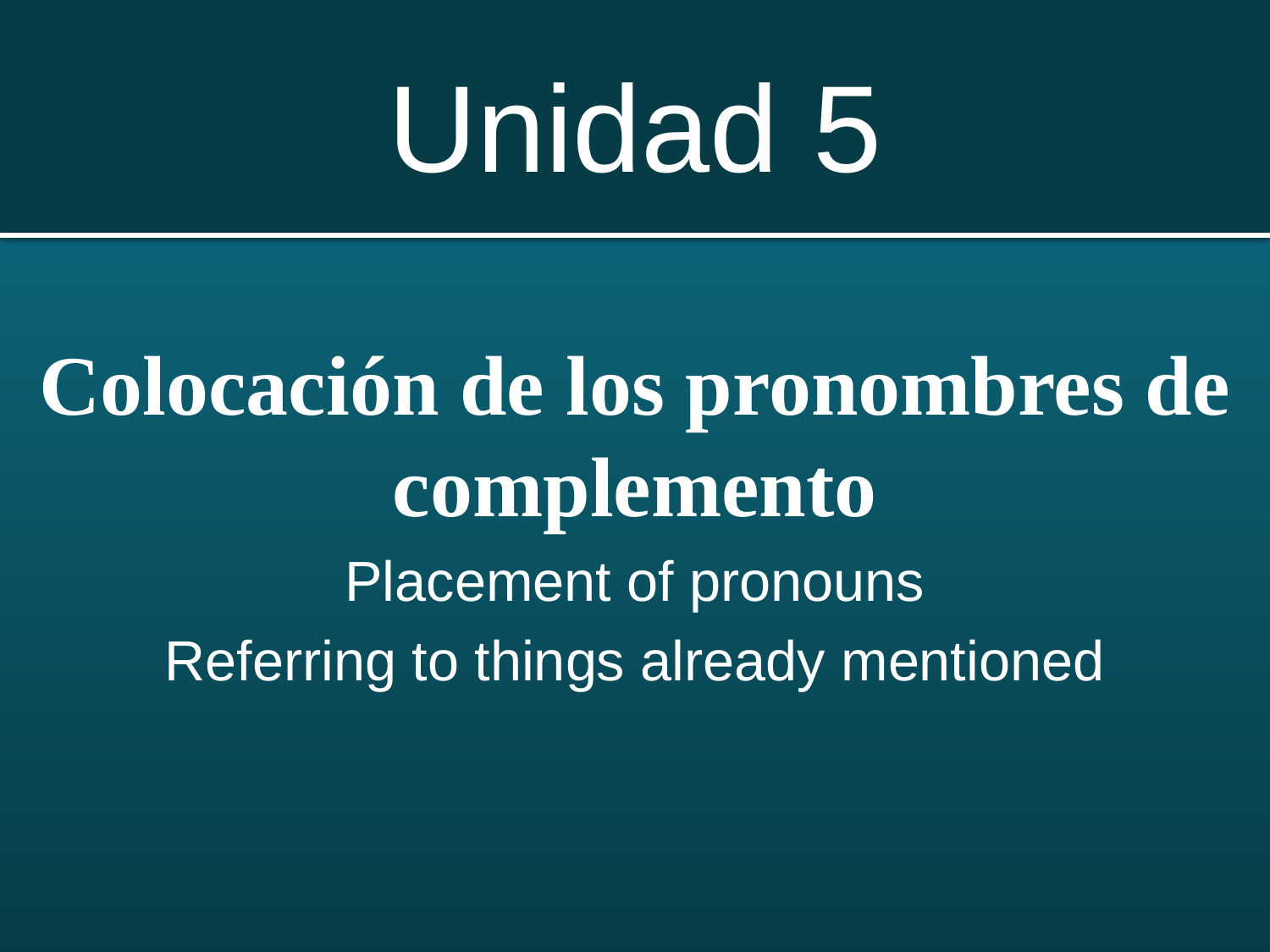

# Unidad 5
Colocación de los pronombres de complemento
Placement of pronouns
Referring to things already mentioned